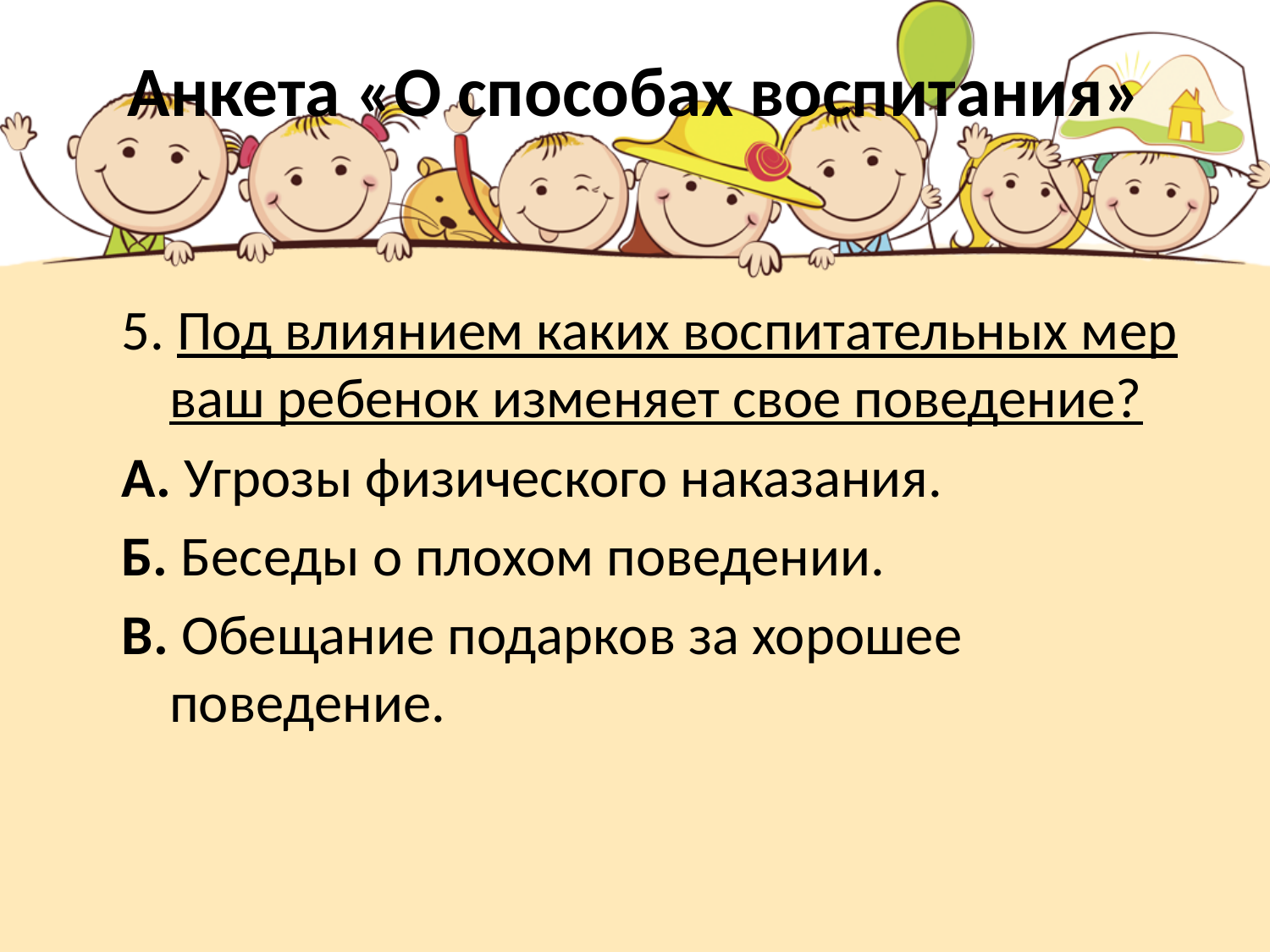

# Анкета «О способах воспитания»
5. Под влиянием каких воспитательных мер ваш ребенок изменяет свое поведение?
А. Угрозы физического наказания.
Б. Беседы о плохом поведении.
В. Обещание подарков за хорошее поведение.